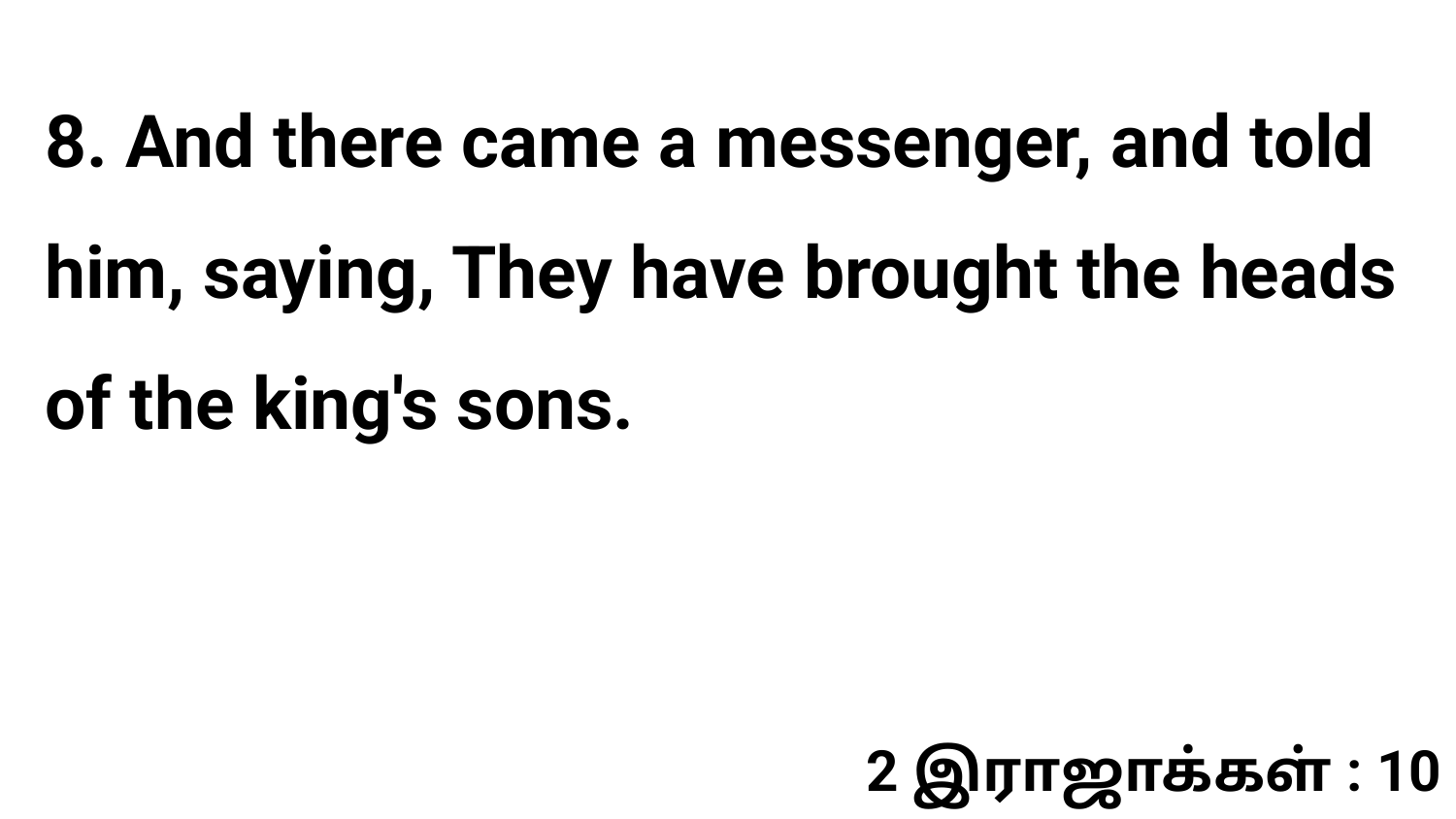

8. And there came a messenger, and told him, saying, They have brought the heads of the king's sons.
2 இராஜாக்கள் : 10